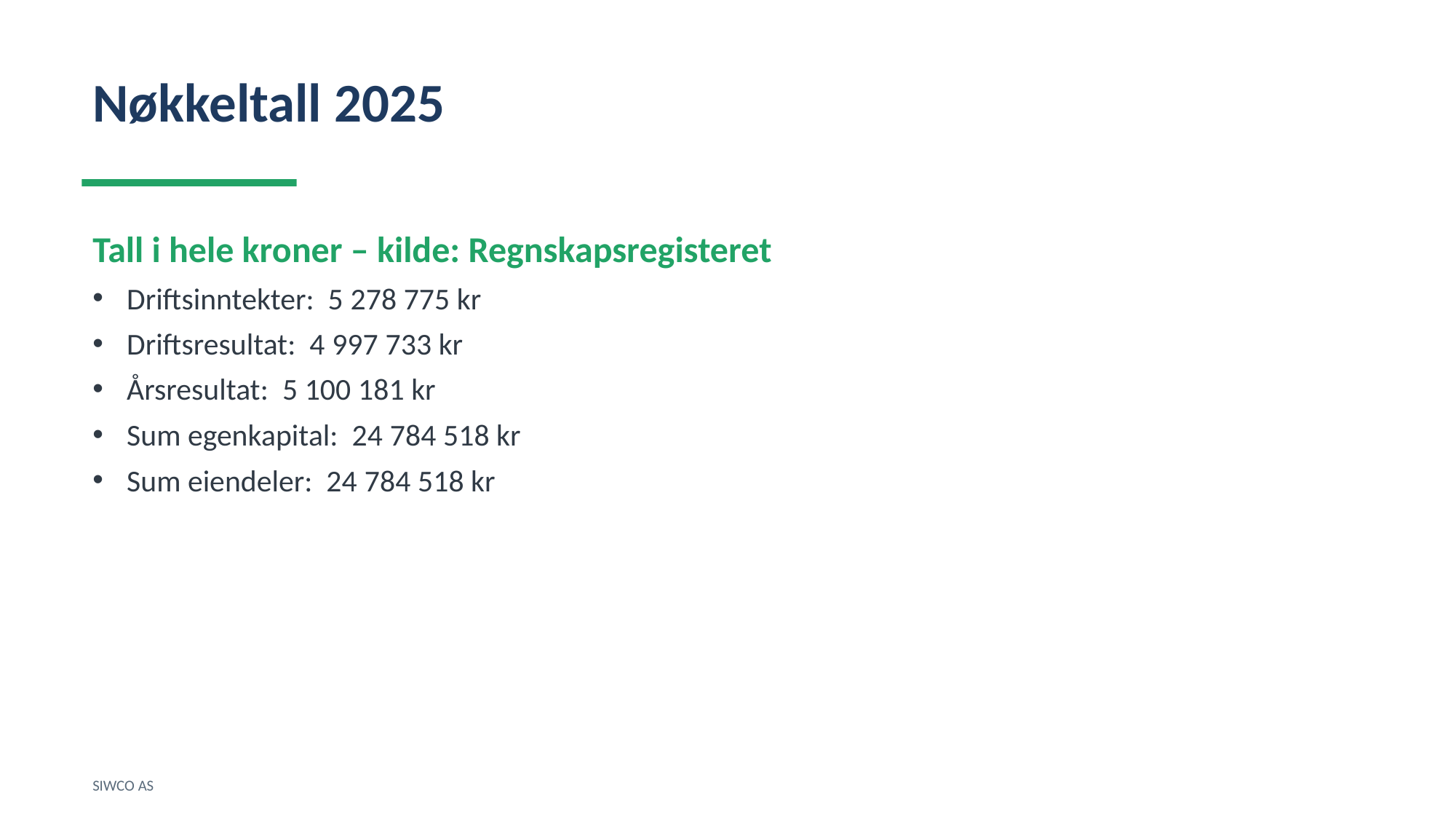

Nøkkeltall 2025

Tall i hele kroner – kilde: Regnskapsregisteret
Driftsinntekter:  5 278 775 kr
Driftsresultat:  4 997 733 kr
Årsresultat:  5 100 181 kr
Sum egenkapital:  24 784 518 kr
Sum eiendeler:  24 784 518 kr
SIWCO AS